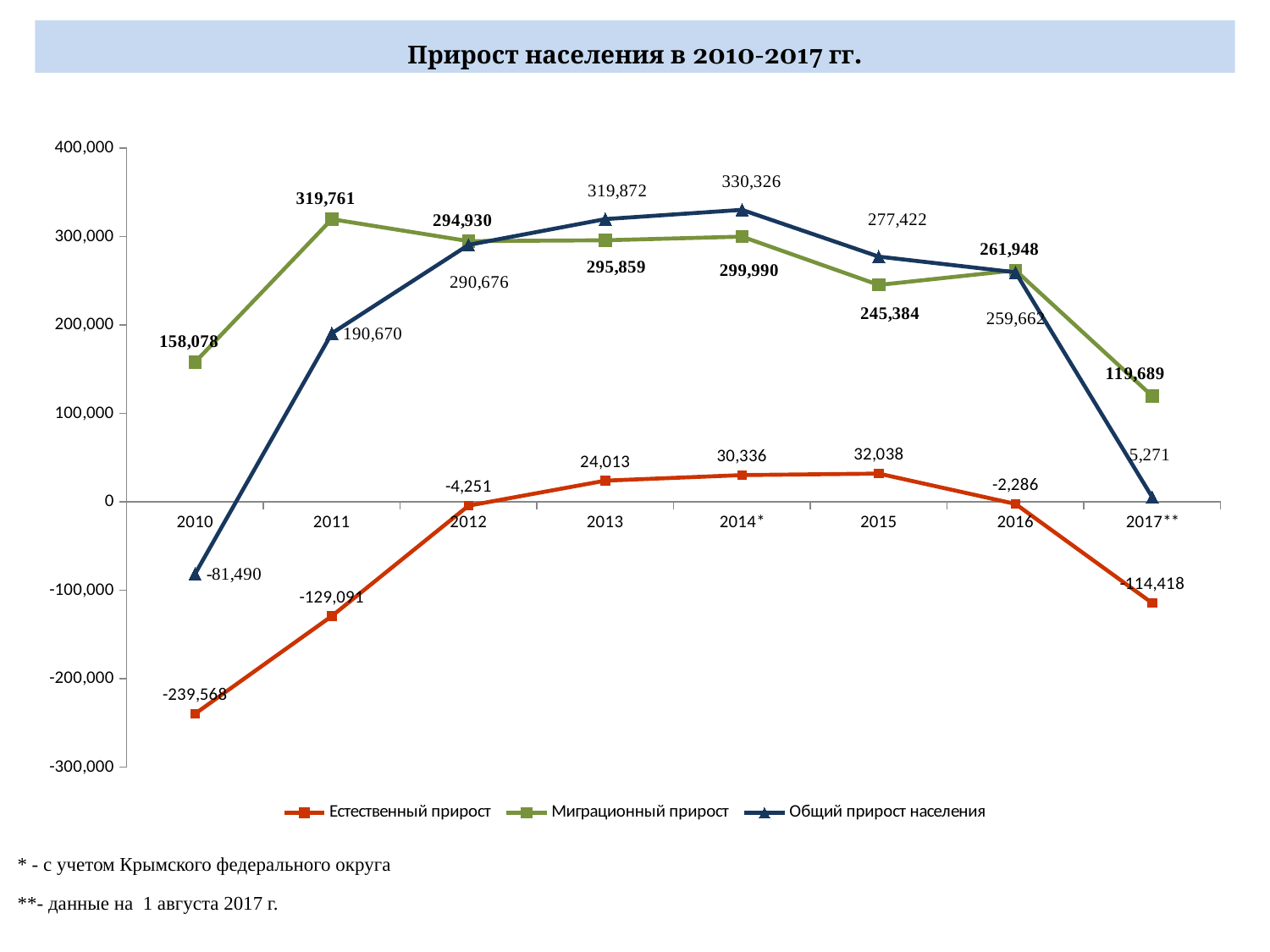

Прирост населения в 2010-2017 гг.

### Chart

| Category | Естественный прирост  | Миграционный прирост  | Общий прирост населения |
|---|---|---|---|
| 2010 | -239568.0 | 158078.0 | -81490.0 |
| 2011 | -129091.0 | 319761.0 | 190670.0 |
| 2012 | -4251.0 | 294930.0 | 290676.0 |
| 2013 | 24013.0 | 295859.0 | 319872.0 |
| 2014* | 30336.0 | 299990.0 | 330326.0 |
| 2015 | 32038.0 | 245384.0 | 277422.0 |
| 2016 | -2286.0 | 261948.0 | 259662.0 |
| 2017** | -114418.0 | 119689.0 | 5271.0 |
* - с учетом Крымского федерального округа
**- данные на  1 августа 2017 г.